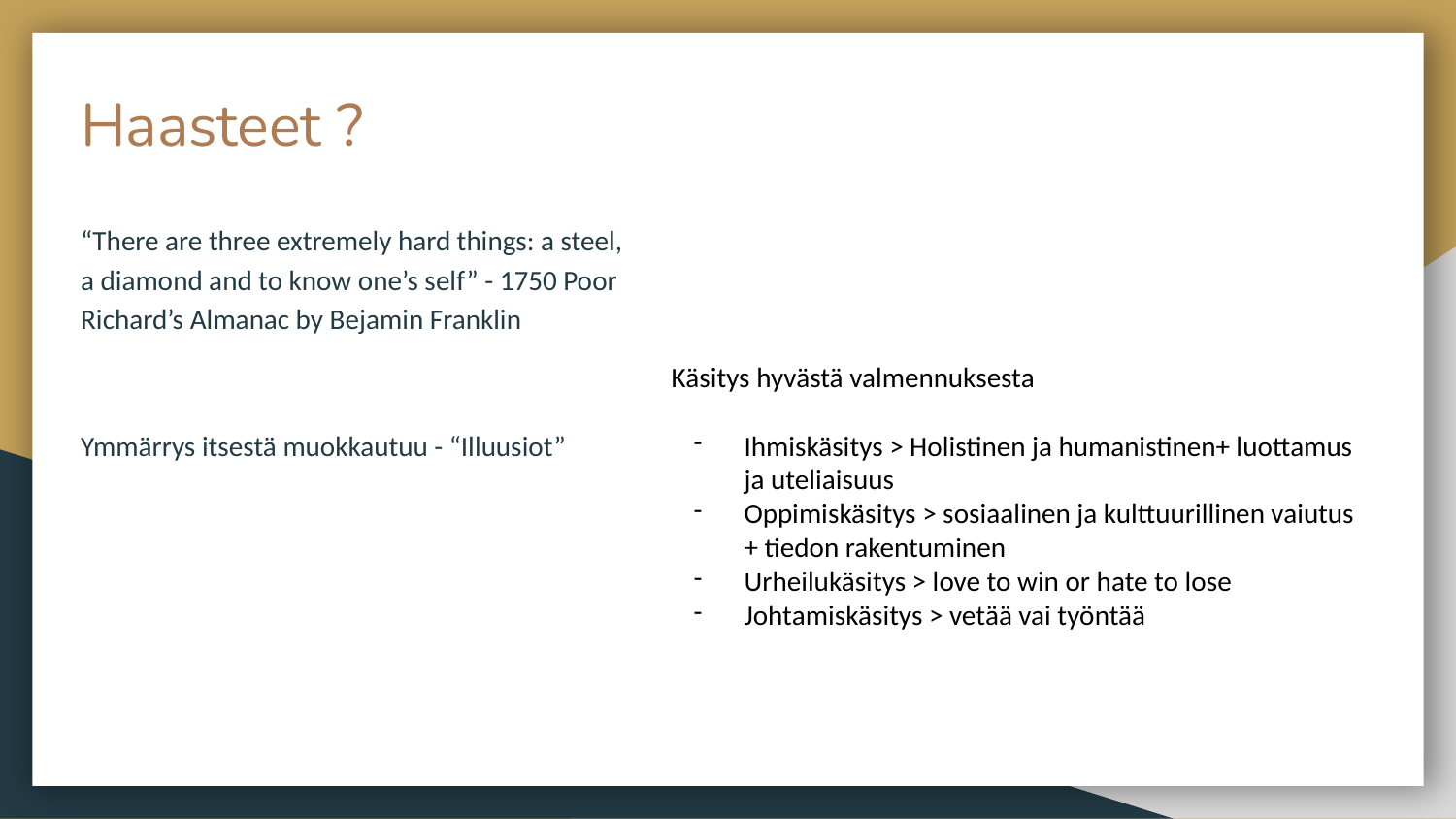

# Haasteet ?
“There are three extremely hard things: a steel, a diamond and to know one’s self” - 1750 Poor Richard’s Almanac by Bejamin Franklin

Ymmärrys itsestä muokkautuu - “Illuusiot”
Käsitys hyvästä valmennuksesta

Ihmiskäsitys > Holistinen ja humanistinen+ luottamus ja uteliaisuus
Oppimiskäsitys > sosiaalinen ja kulttuurillinen vaiutus + tiedon rakentuminen
Urheilukäsitys > love to win or hate to lose
Johtamiskäsitys > vetää vai työntää